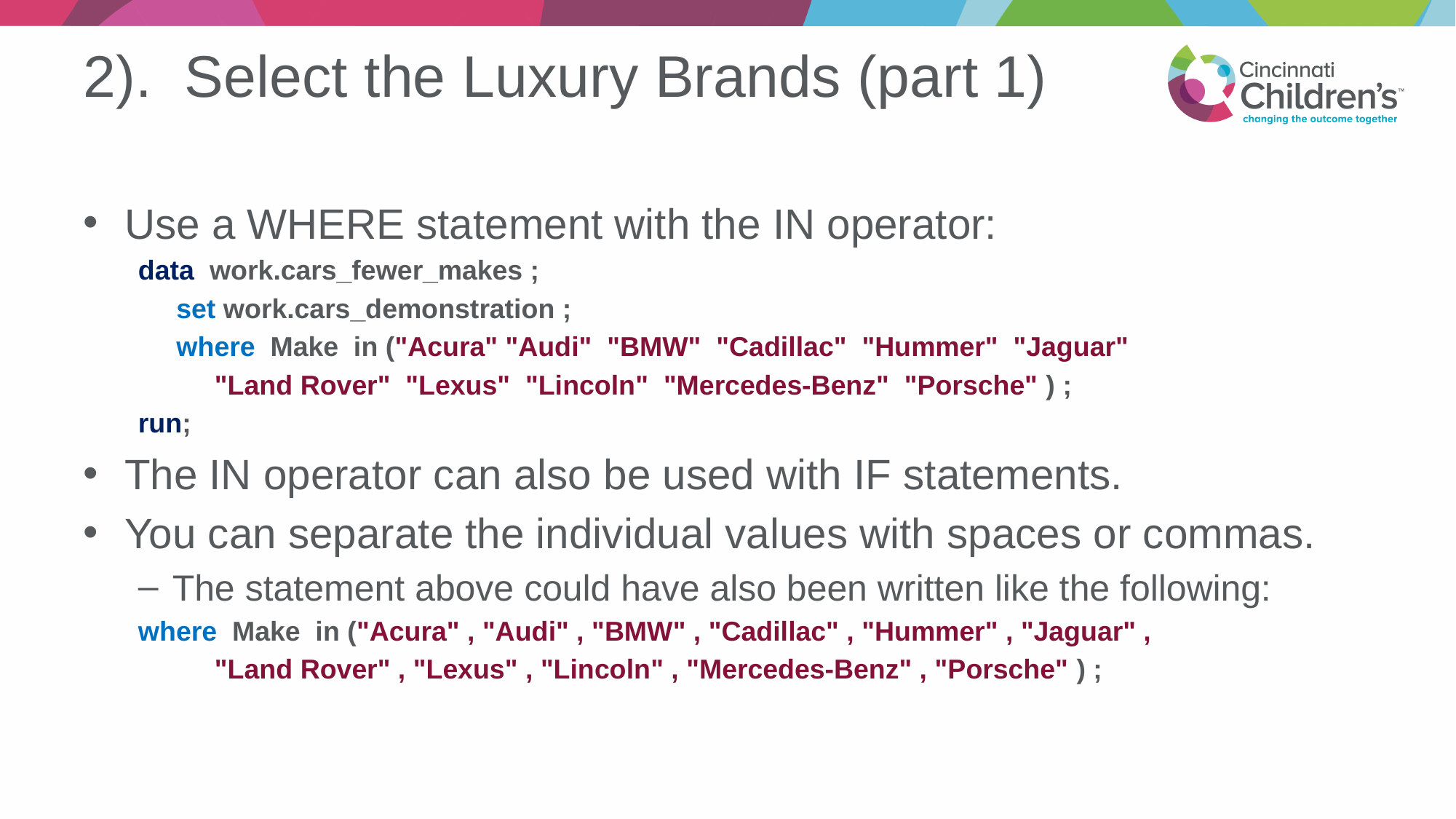

# 2).  Select the Luxury Brands (part 1)
Use a WHERE statement with the IN operator:
data  work.cars_fewer_makes ;
     set work.cars_demonstration ;
     where  Make  in ("Acura" "Audi"  "BMW"  "Cadillac"  "Hummer"  "Jaguar"
          "Land Rover"  "Lexus"  "Lincoln"  "Mercedes-Benz"  "Porsche" ) ;
run;
The IN operator can also be used with IF statements.
You can separate the individual values with spaces or commas.
The statement above could have also been written like the following:
where  Make  in ("Acura" , "Audi" , "BMW" , "Cadillac" , "Hummer" , "Jaguar" ,
          "Land Rover" , "Lexus" , "Lincoln" , "Mercedes-Benz" , "Porsche" ) ;